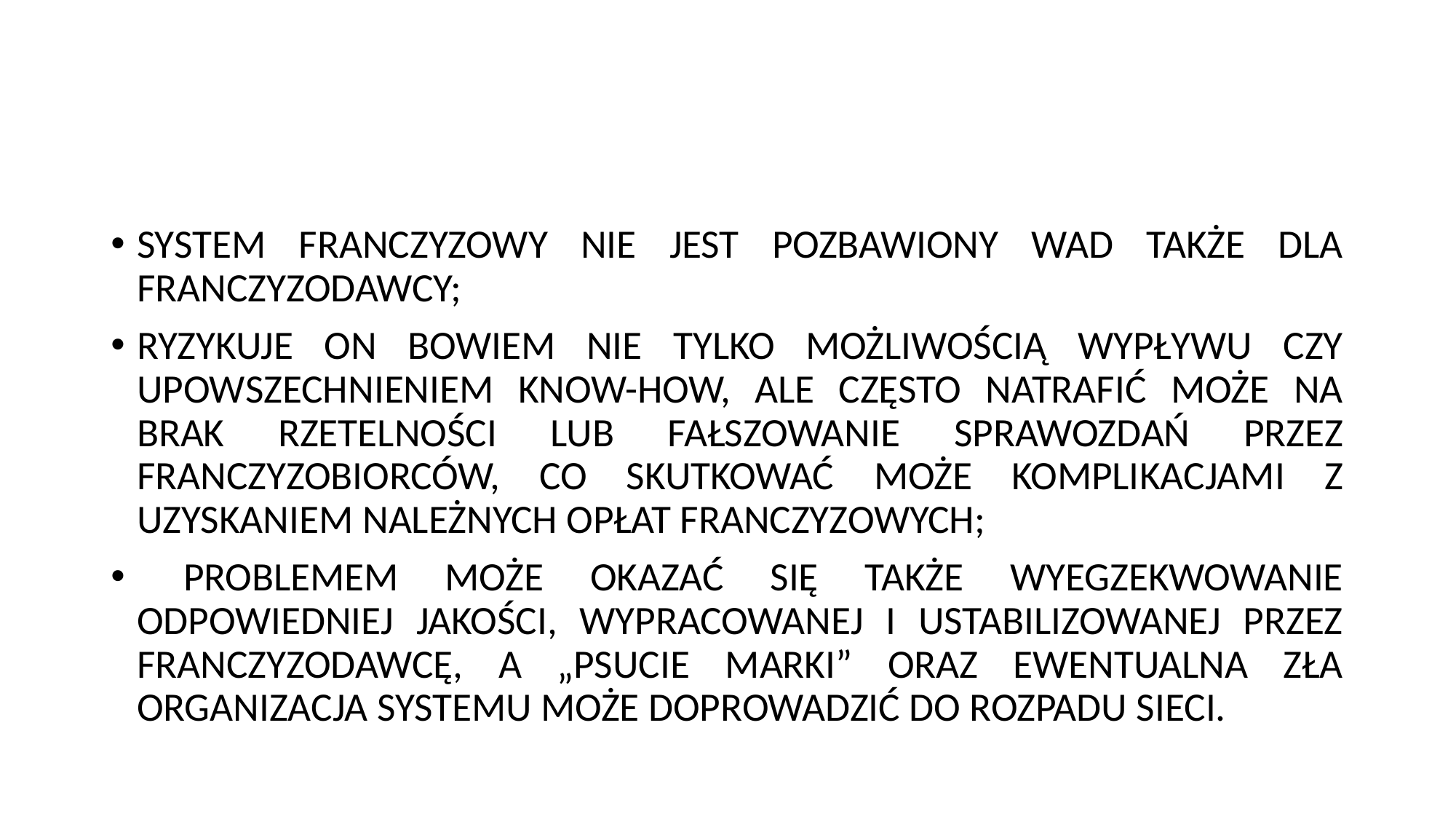

#
SYSTEM FRANCZYZOWY NIE JEST POZBAWIONY WAD TAKŻE DLA FRANCZYZODAWCY;
RYZYKUJE ON BOWIEM NIE TYLKO MOŻLIWOŚCIĄ WYPŁYWU CZY UPOWSZECHNIENIEM KNOW-HOW, ALE CZĘSTO NATRAFIĆ MOŻE NA BRAK RZETELNOŚCI LUB FAŁSZOWANIE SPRAWOZDAŃ PRZEZ FRANCZYZOBIORCÓW, CO SKUTKOWAĆ MOŻE KOMPLIKACJAMI Z UZYSKANIEM NALEŻNYCH OPŁAT FRANCZYZOWYCH;
 PROBLEMEM MOŻE OKAZAĆ SIĘ TAKŻE WYEGZEKWOWANIE ODPOWIEDNIEJ JAKOŚCI, WYPRACOWANEJ I USTABILIZOWANEJ PRZEZ FRANCZYZODAWCĘ, A „PSUCIE MARKI” ORAZ EWENTUALNA ZŁA ORGANIZACJA SYSTEMU MOŻE DOPROWADZIĆ DO ROZPADU SIECI.